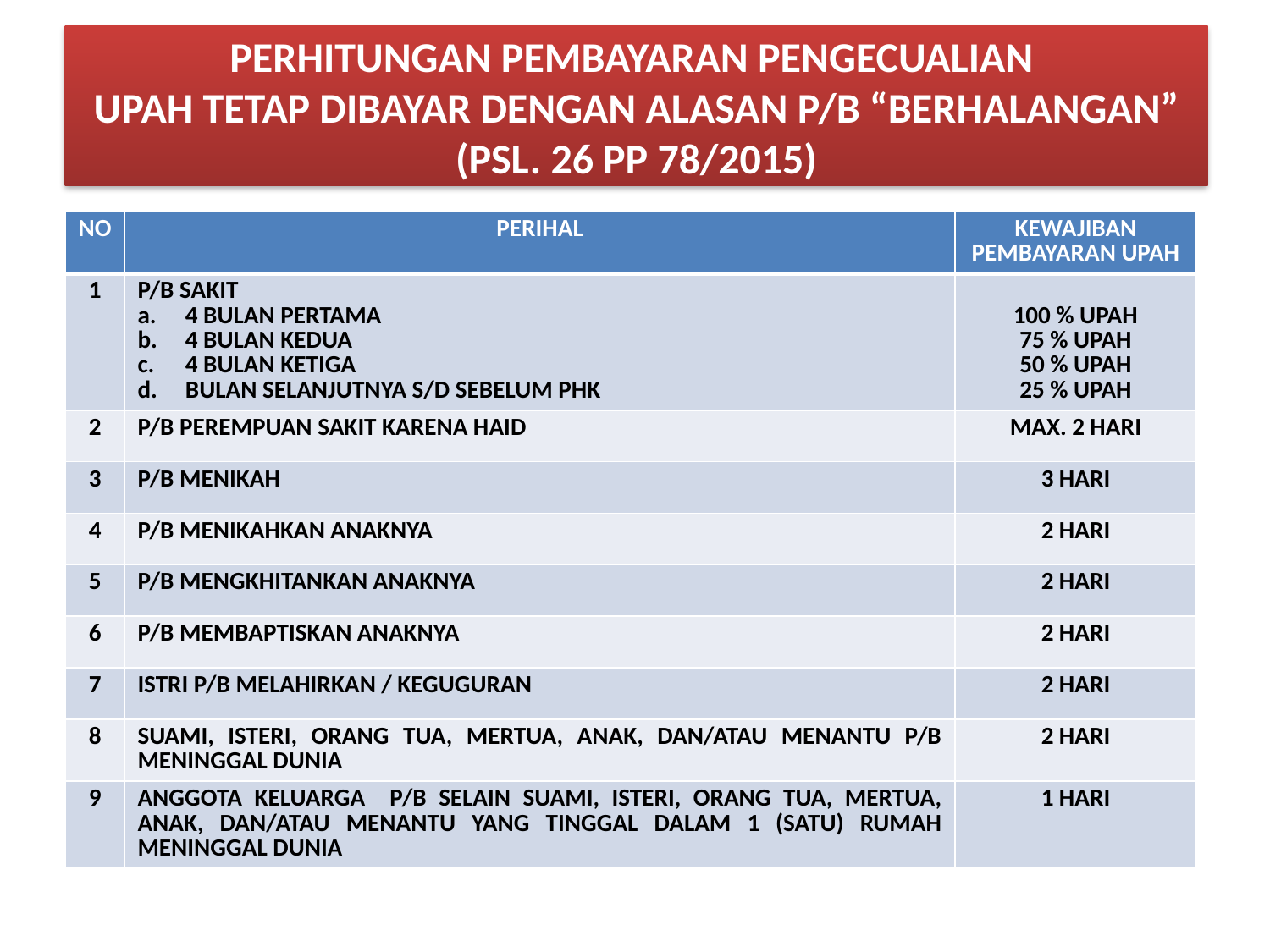

# PERHITUNGAN PEMBAYARAN PENGECUALIAN UPAH TETAP DIBAYAR DENGAN ALASAN P/B “BERHALANGAN” (PSL. 26 PP 78/2015)
| NO | PERIHAL | KEWAJIBAN PEMBAYARAN UPAH |
| --- | --- | --- |
| 1 | P/B SAKIT 4 BULAN PERTAMA 4 BULAN KEDUA 4 BULAN KETIGA BULAN SELANJUTNYA S/D SEBELUM PHK | 100 % UPAH 75 % UPAH 50 % UPAH 25 % UPAH |
| 2 | P/B PEREMPUAN SAKIT KARENA HAID | MAX. 2 HARI |
| 3 | P/B MENIKAH | 3 HARI |
| 4 | P/B MENIKAHKAN ANAKNYA | 2 HARI |
| 5 | P/B MENGKHITANKAN ANAKNYA | 2 HARI |
| 6 | P/B MEMBAPTISKAN ANAKNYA | 2 HARI |
| 7 | ISTRI P/B MELAHIRKAN / KEGUGURAN | 2 HARI |
| 8 | SUAMI, ISTERI, ORANG TUA, MERTUA, ANAK, DAN/ATAU MENANTU P/B MENINGGAL DUNIA | 2 HARI |
| 9 | ANGGOTA KELUARGA P/B SELAIN SUAMI, ISTERI, ORANG TUA, MERTUA, ANAK, DAN/ATAU MENANTU YANG TINGGAL DALAM 1 (SATU) RUMAH MENINGGAL DUNIA | 1 HARI |